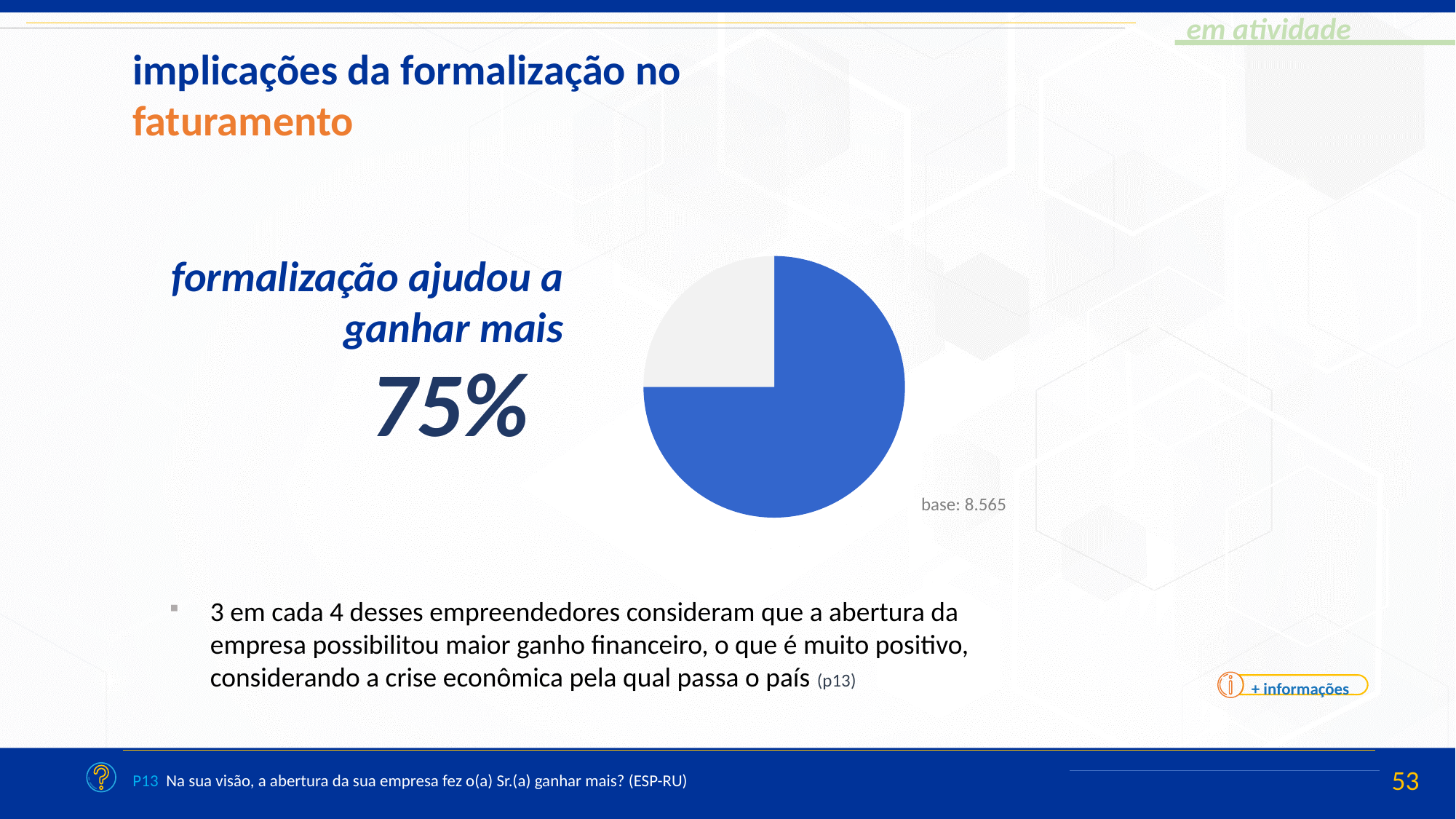

implicações da formalização no faturamento
formalização ajudou a ganhar mais

### Chart

| Category | Vendas |
|---|---|
| empresário(a) | 0.75 |
| empregado(a) | 0.25 |
75%
base: 8.565
3 em cada 4 desses empreendedores consideram que a abertura da empresa possibilitou maior ganho financeiro, o que é muito positivo, considerando a crise econômica pela qual passa o país (p13)
+ informações

P13  Na sua visão, a abertura da sua empresa fez o(a) Sr.(a) ganhar mais? (ESP-RU)